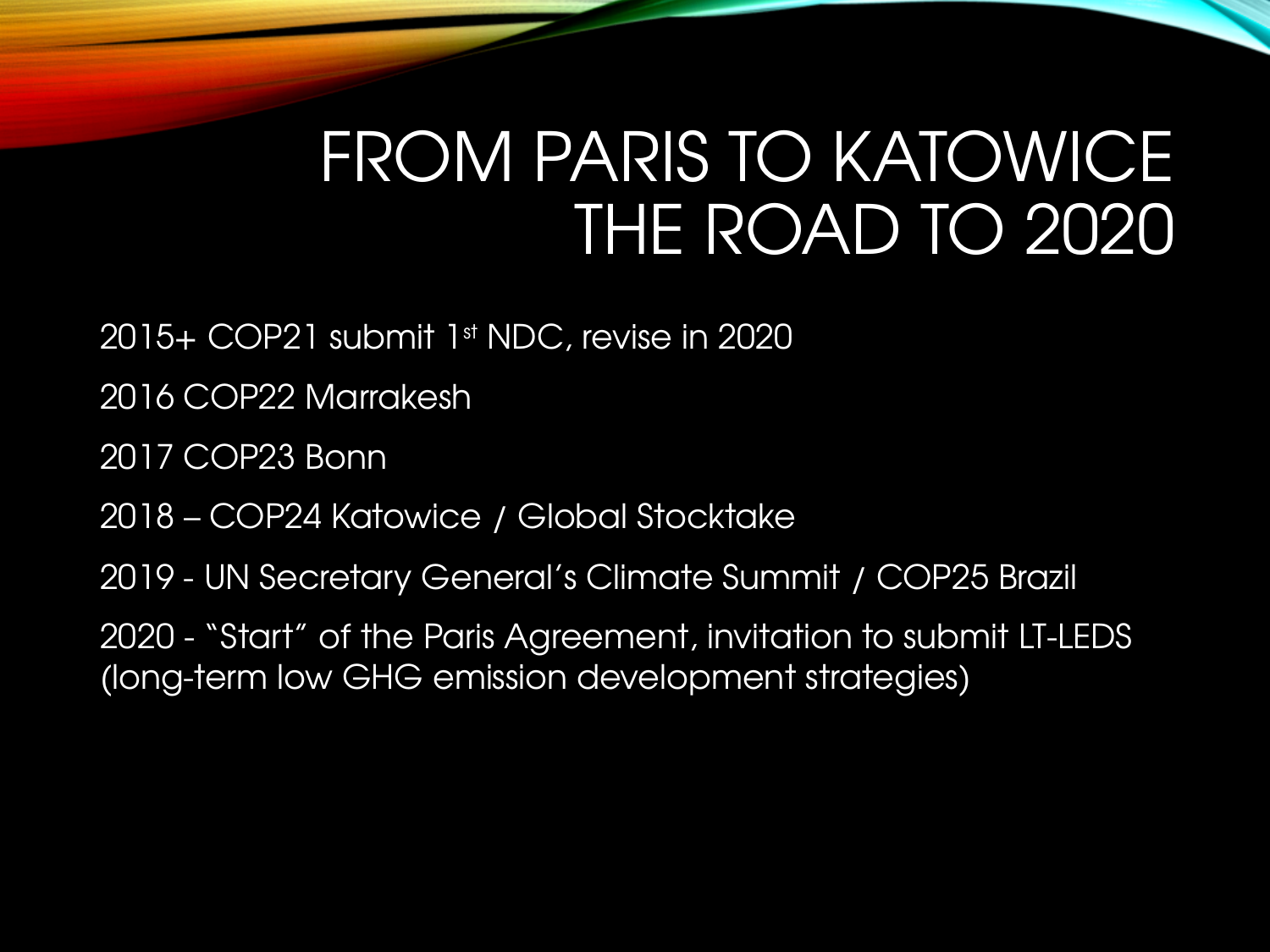

# fROM PARIS TO KATOWICE THE ROAD TO 2020
2015+ COP21 submit 1st NDC, revise in 2020
2016 COP22 Marrakesh
2017 COP23 Bonn
2018 – COP24 Katowice / Global Stocktake
2019 - UN Secretary General’s Climate Summit / COP25 Brazil
2020 - “Start” of the Paris Agreement, invitation to submit LT-LEDS
(long-term low GHG emission development strategies)